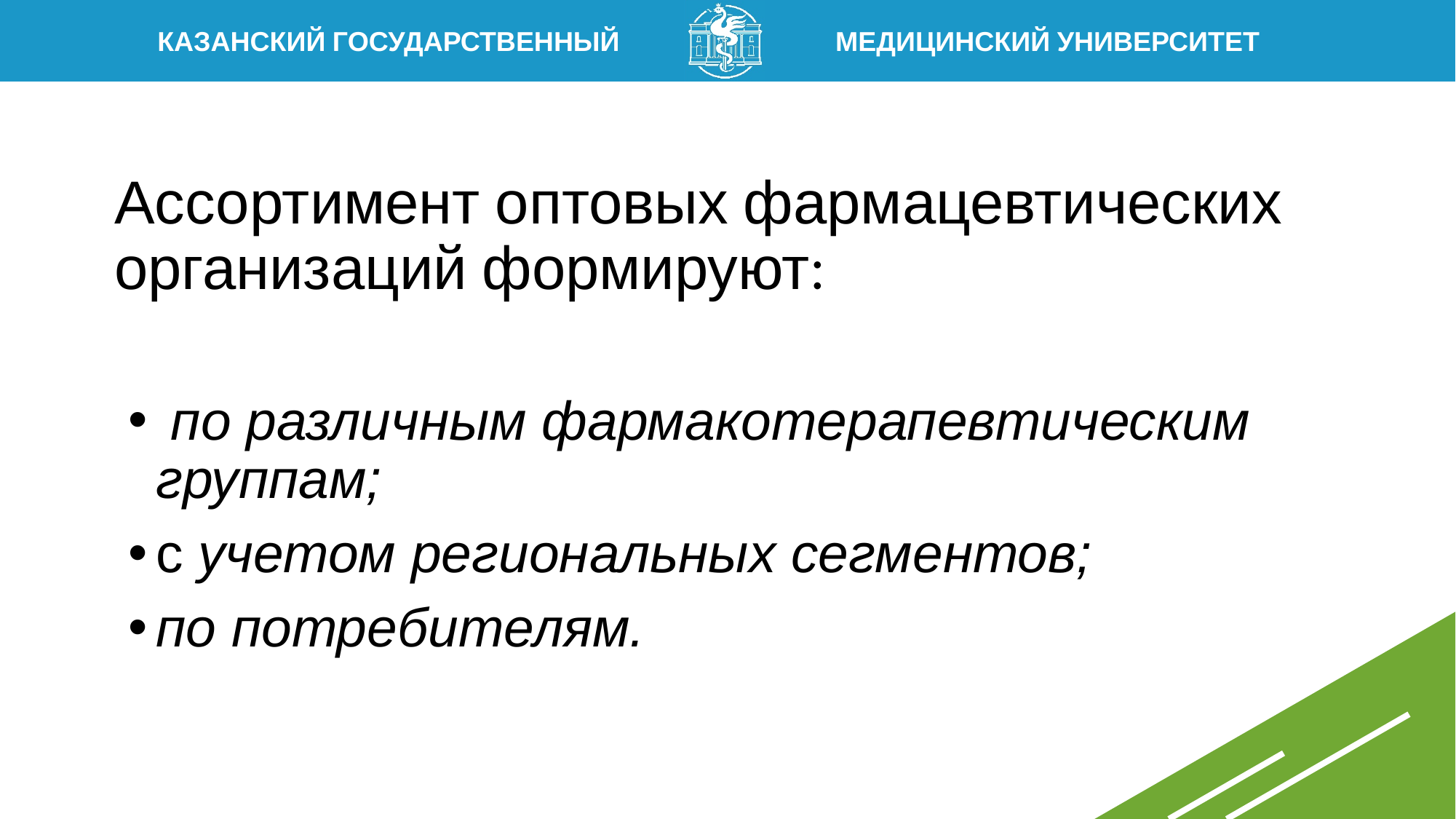

# Ассортимент оптовых фармацевтических организаций формируют:
 по различным фармакотерапевтическим группам;
с учетом региональных сегментов;
по потребителям.